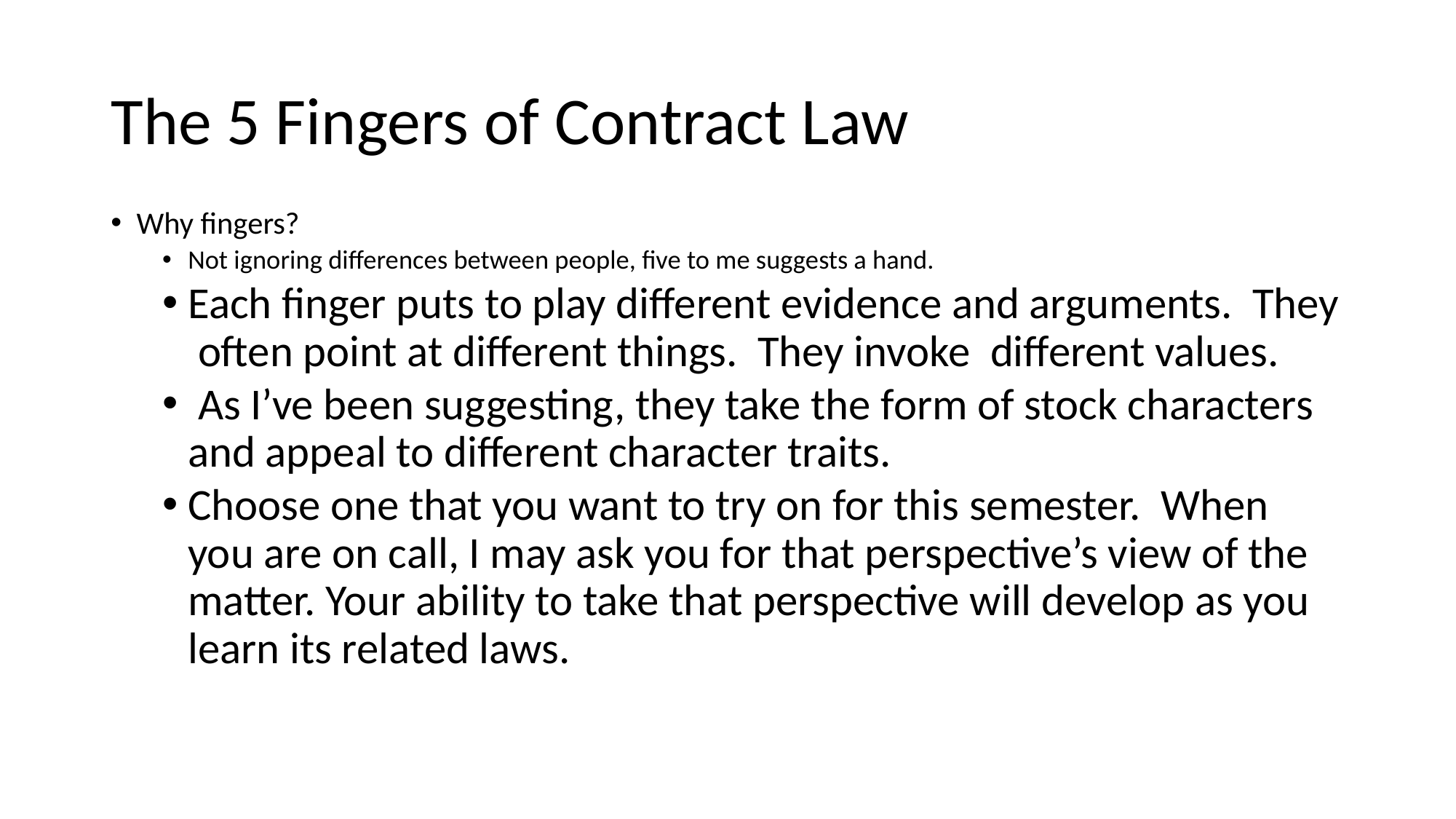

# The 5 Fingers of Contract Law
Why fingers?
Not ignoring differences between people, five to me suggests a hand.
Each finger puts to play different evidence and arguments.  They  often point at different things.  They invoke  different values.
 As I’ve been suggesting, they take the form of stock characters and appeal to different character traits.
Choose one that you want to try on for this semester.  When you are on call, I may ask you for that perspective’s view of the matter. Your ability to take that perspective will develop as you learn its related laws.